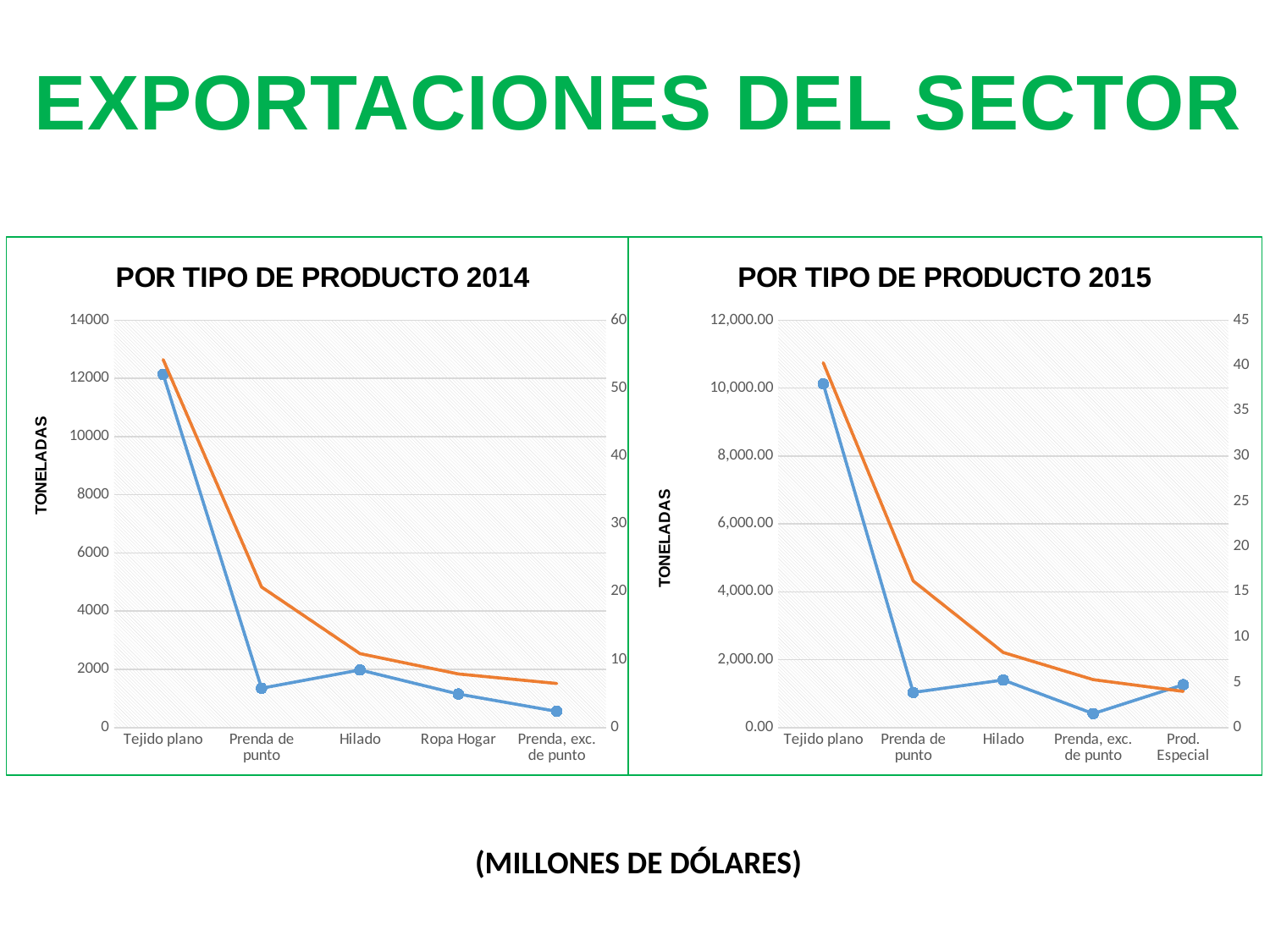

EXPORTACIONES DEL SECTOR

### Chart: POR TIPO DE PRODUCTO 2014

| Category | TON | FOB |
|---|---|---|
| Tejido plano | 12137.6 | 54.2 |
| Prenda de punto | 1351.5 | 20.7 |
| Hilado | 1981.3 | 10.9 |
| Ropa Hogar | 1154.1 | 7.9 |
| Prenda, exc. de punto | 557.3 | 6.5 |

### Chart: POR TIPO DE PRODUCTO 2015

| Category | TON  | FOB  |
|---|---|---|
| Tejido plano | 10123.911 | 40.3 |
| Prenda de punto | 1035.49 | 16.2 |
| Hilado | 1402.399 | 8.3 |
| Prenda, exc. de punto | 412.106 | 5.3 |
| Prod. Especial | 1263.918 | 4.0 |
(MILLONES DE DÓLARES)